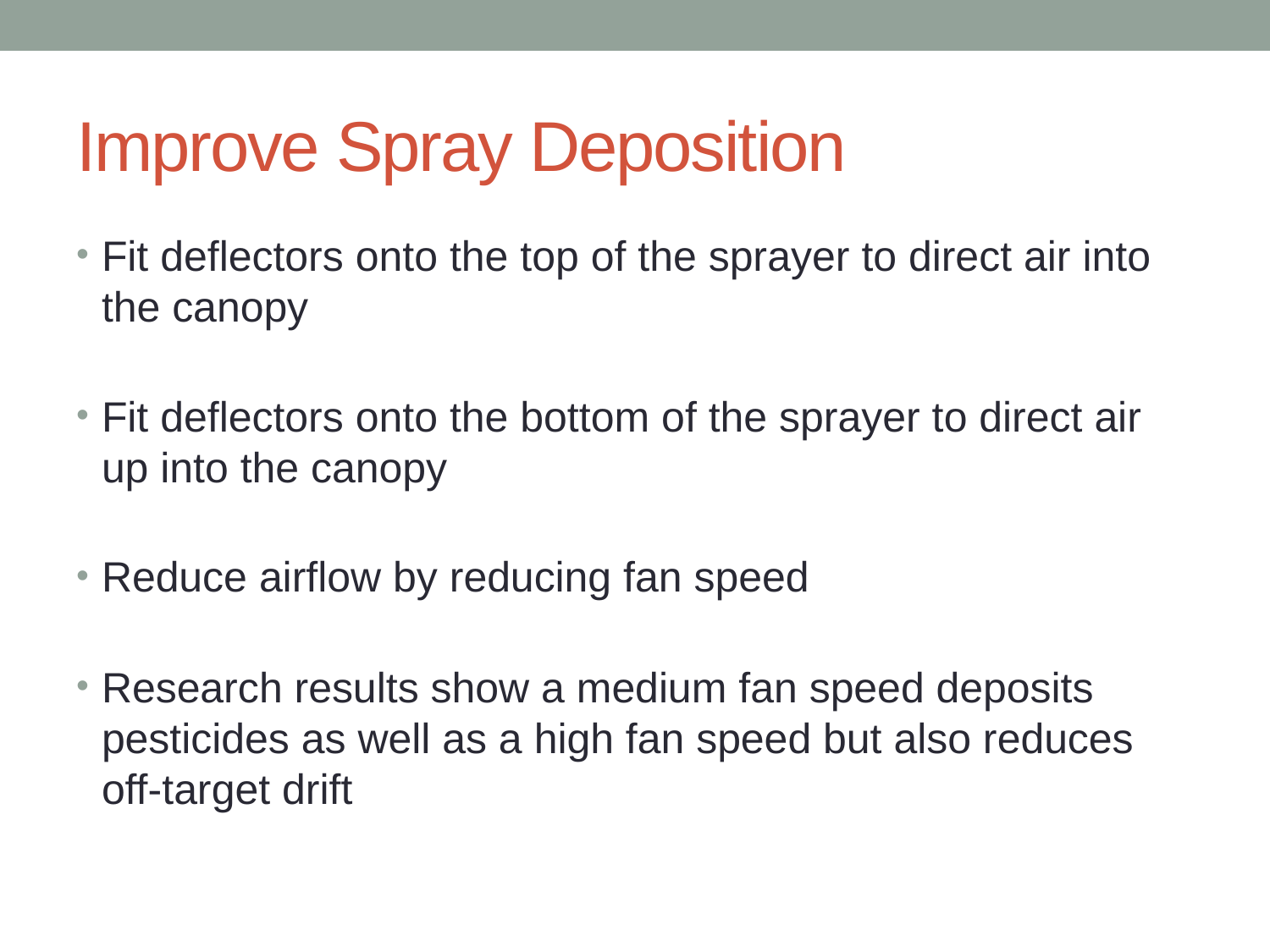

# Improve Spray Deposition
Fit deflectors onto the top of the sprayer to direct air into the canopy
Fit deflectors onto the bottom of the sprayer to direct air up into the canopy
Reduce airflow by reducing fan speed
Research results show a medium fan speed deposits pesticides as well as a high fan speed but also reduces off-target drift